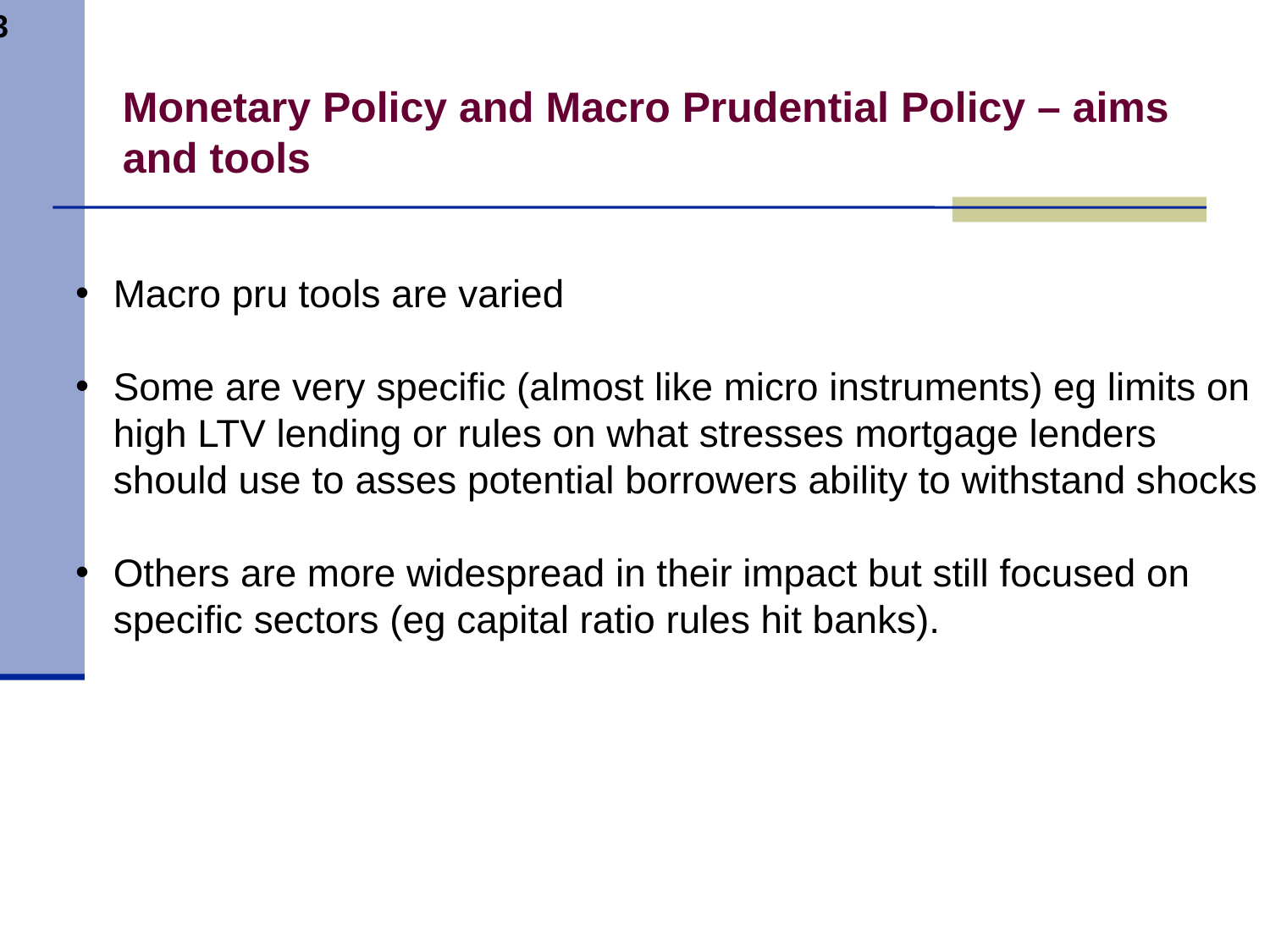

Monetary Policy and Macro Prudential Policy – aims and tools

Macro pru tools are varied

Some are very specific (almost like micro instruments) eg limits on high LTV lending or rules on what stresses mortgage lenders should use to asses potential borrowers ability to withstand shocks

Others are more widespread in their impact but still focused on specific sectors (eg capital ratio rules hit banks).